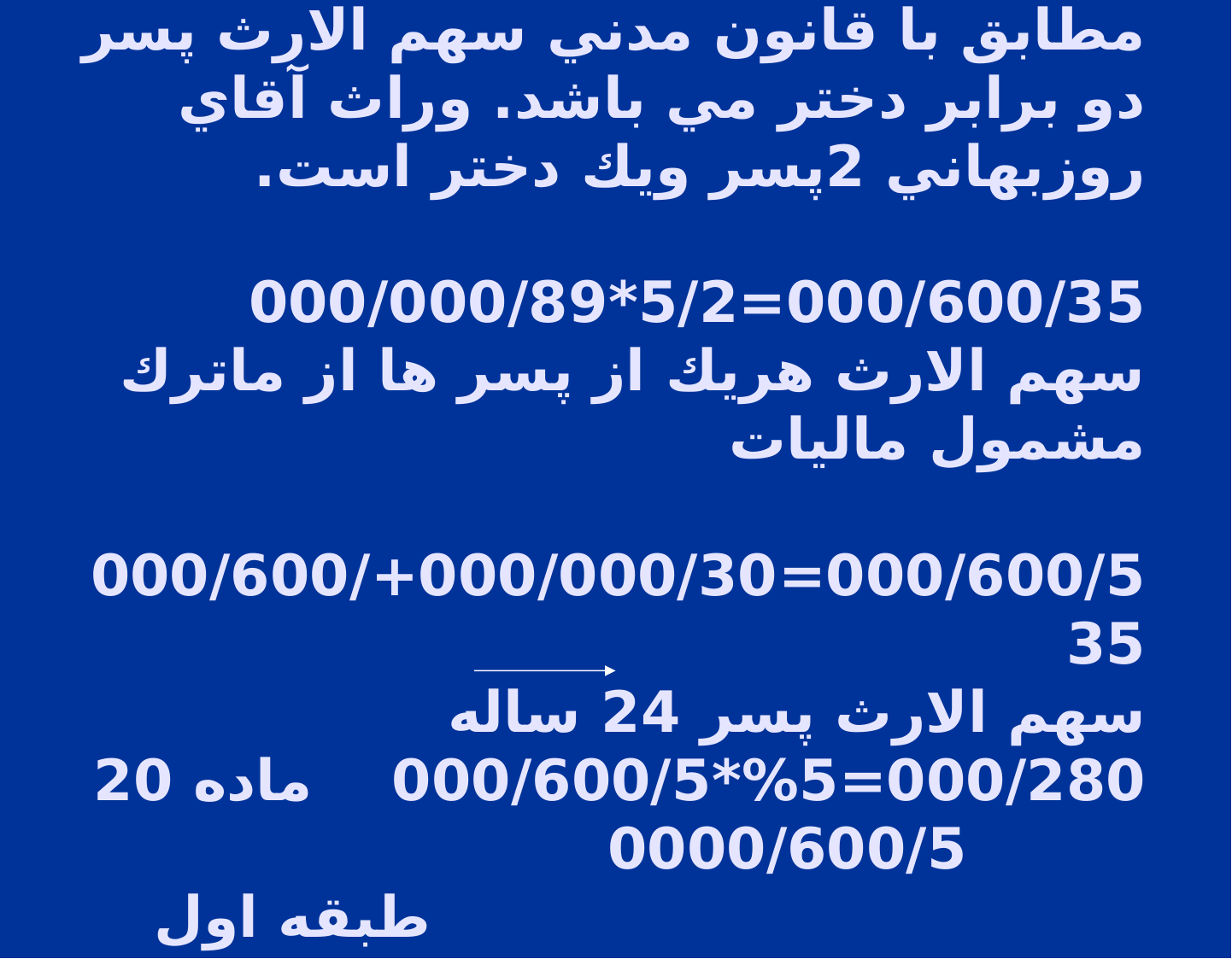

# مطابق با قانون مدني سهم الارث پسر دو برابر دختر مي باشد. وراث آقاي روزبهاني 2پسر ويك دختر است. 000/600/35=5/2*000/000/89 سهم الارث هريك از پسر ها از ماترك مشمول ماليات 000/600/5=000/000/30+000/600/35 سهم الارث پسر 24 ساله 000/280=5%*000/600/5    ماده 20           0000/600/5 طبقه اول